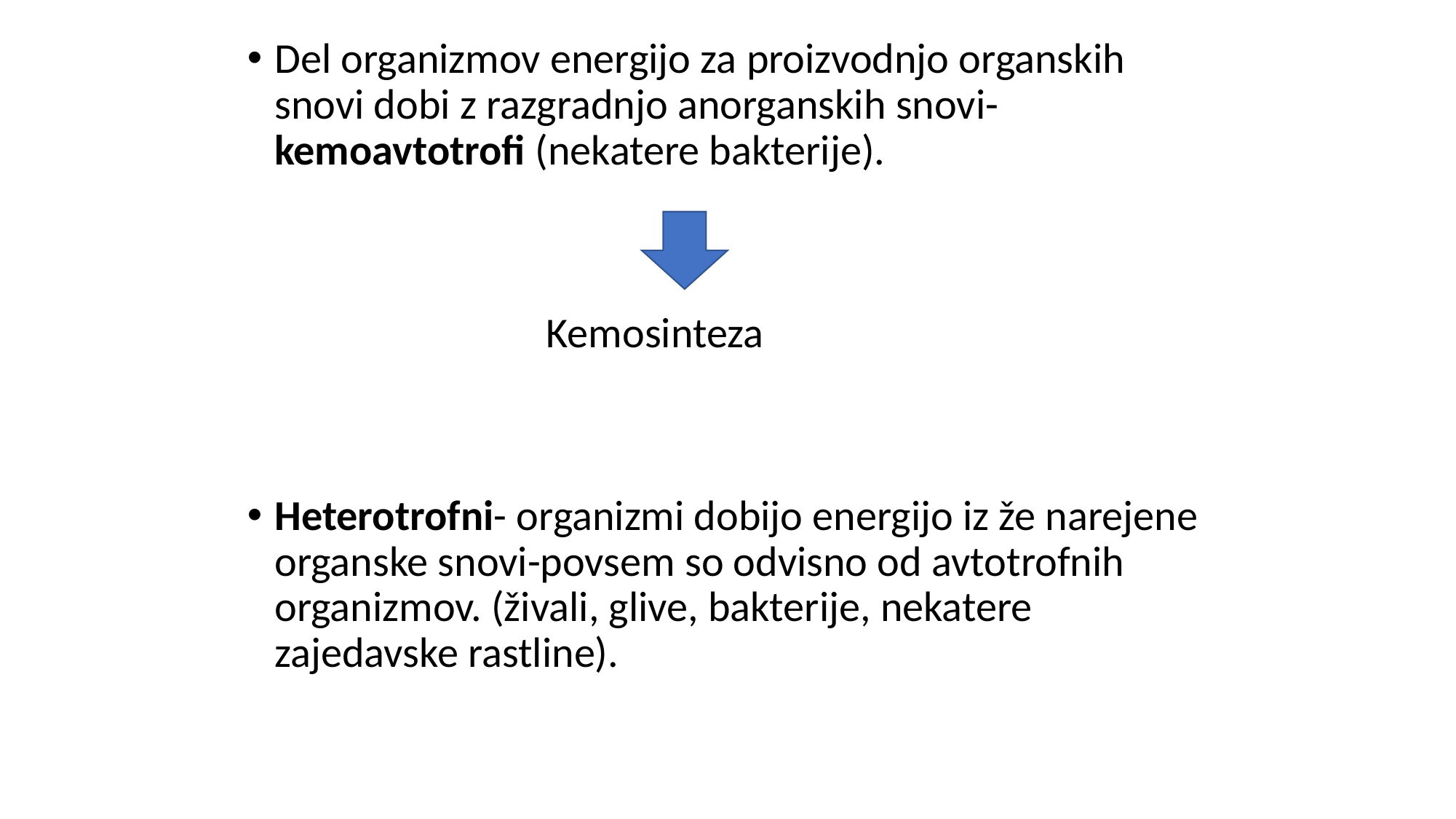

Del organizmov energijo za proizvodnjo organskih snovi dobi z razgradnjo anorganskih snovi-kemoavtotrofi (nekatere bakterije).

                               Kemosinteza

Heterotrofni- organizmi dobijo energijo iz že narejene organske snovi-povsem so odvisno od avtotrofnih organizmov. (živali, glive, bakterije, nekatere zajedavske rastline).